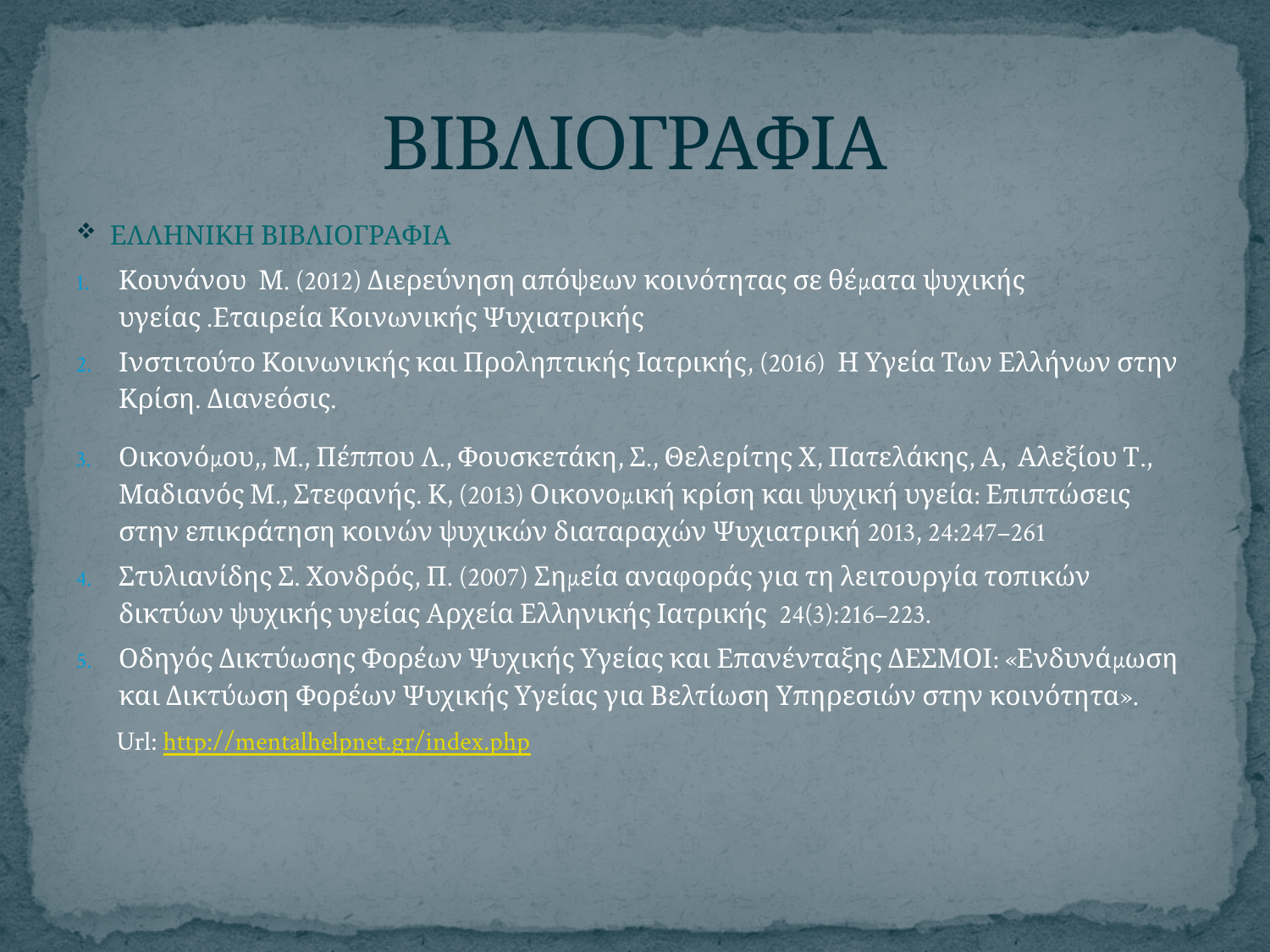

# ΒΙΒΛΙΟΓΡΑΦΙΑ
ΕΛΛΗΝΙΚΗ ΒΙΒΛΙΟΓΡΑΦΙΑ
Κουνάνου  Μ. (2012) Διερεύνηση απόψεων κοινότητας σε θέματα ψυχικής υγείας .Εταιρεία Κοινωνικής Ψυχιατρικής
Ινστιτούτο Κοινωνικής και Προληπτικής Ιατρικής, (2016)  Η Υγεία Των Ελλήνων στην Κρίση. Διανεόσις.
Οικονόμου,, Μ., Πέππου Λ., Φουσκετάκη, Σ., Θελερίτης Χ, Πατελάκης, Α,  Αλεξίου Τ., Μαδιανός Μ., Στεφανής. Κ, (2013) Οικονομική κρίση και ψυχική υγεία: Επιπτώσεις στην επικράτηση κοινών ψυχικών διαταραχών Ψυχιατρική 2013, 24:247–261
Στυλιανίδης Σ. Χονδρός, Π. (2007) Σημεία αναφοράς για τη λειτουργία τοπικών δικτύων ψυχικής υγείας Αρχεία Ελληνικής Ιατρικής  24(3):216–223.
Οδηγός Δικτύωσης Φορέων Ψυχικής Υγείας και Επανένταξης ΔΕΣΜΟΙ: «Ενδυνάμωση και Δικτύωση Φορέων Ψυχικής Υγείας για Βελτίωση Υπηρεσιών στην κοινότητα».
   Url: http://mentalhelpnet.gr/index.php